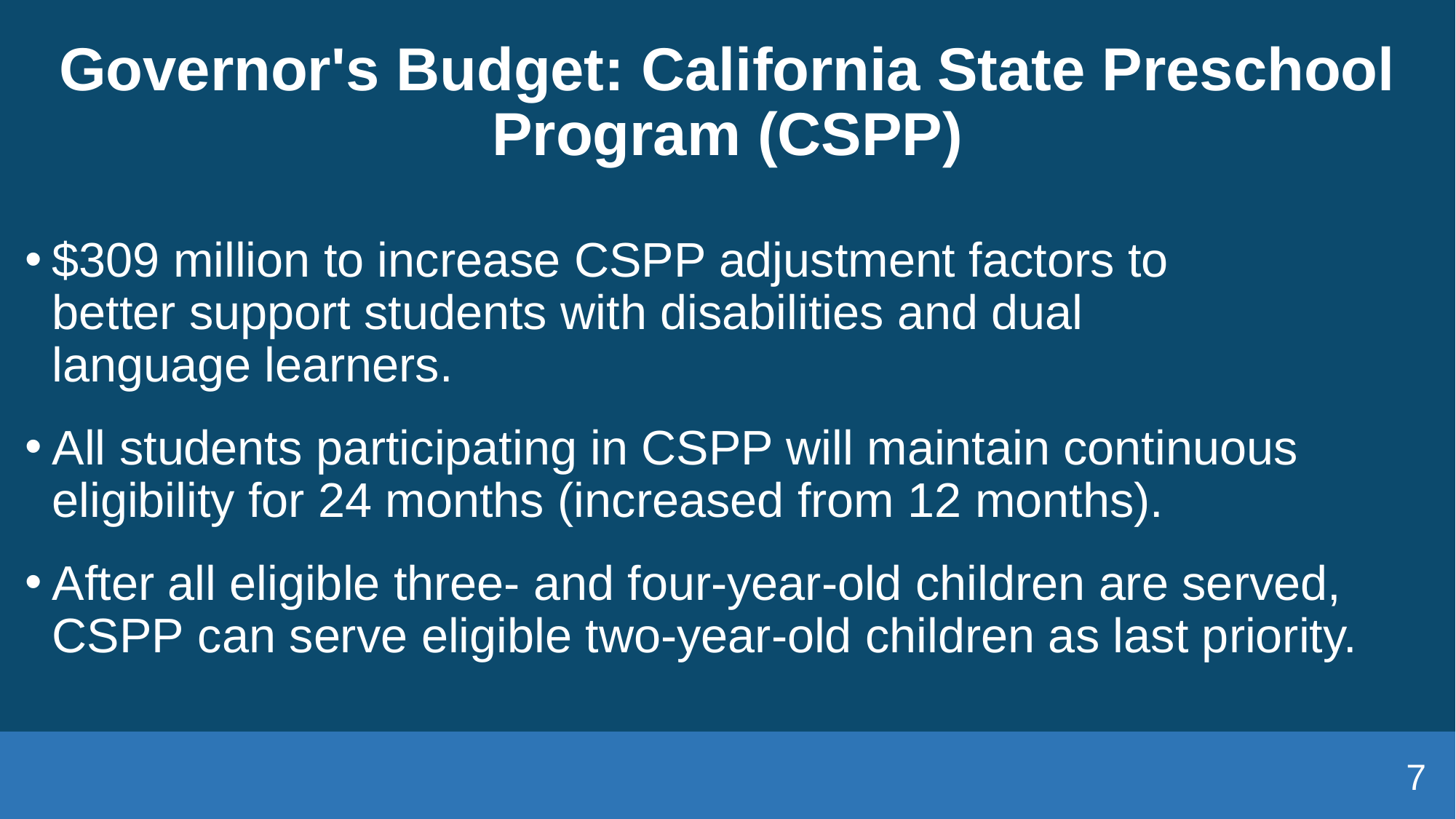

# Governor's Budget: California State Preschool Program (CSPP)
$309 million to increase CSPP adjustment factors to better support students with disabilities and dual language learners.
All students participating in CSPP will maintain continuous eligibility for 24 months (increased from 12 months).
After all eligible three- and four-year-old children are served, CSPP can serve eligible two-year-old children as last priority.

7